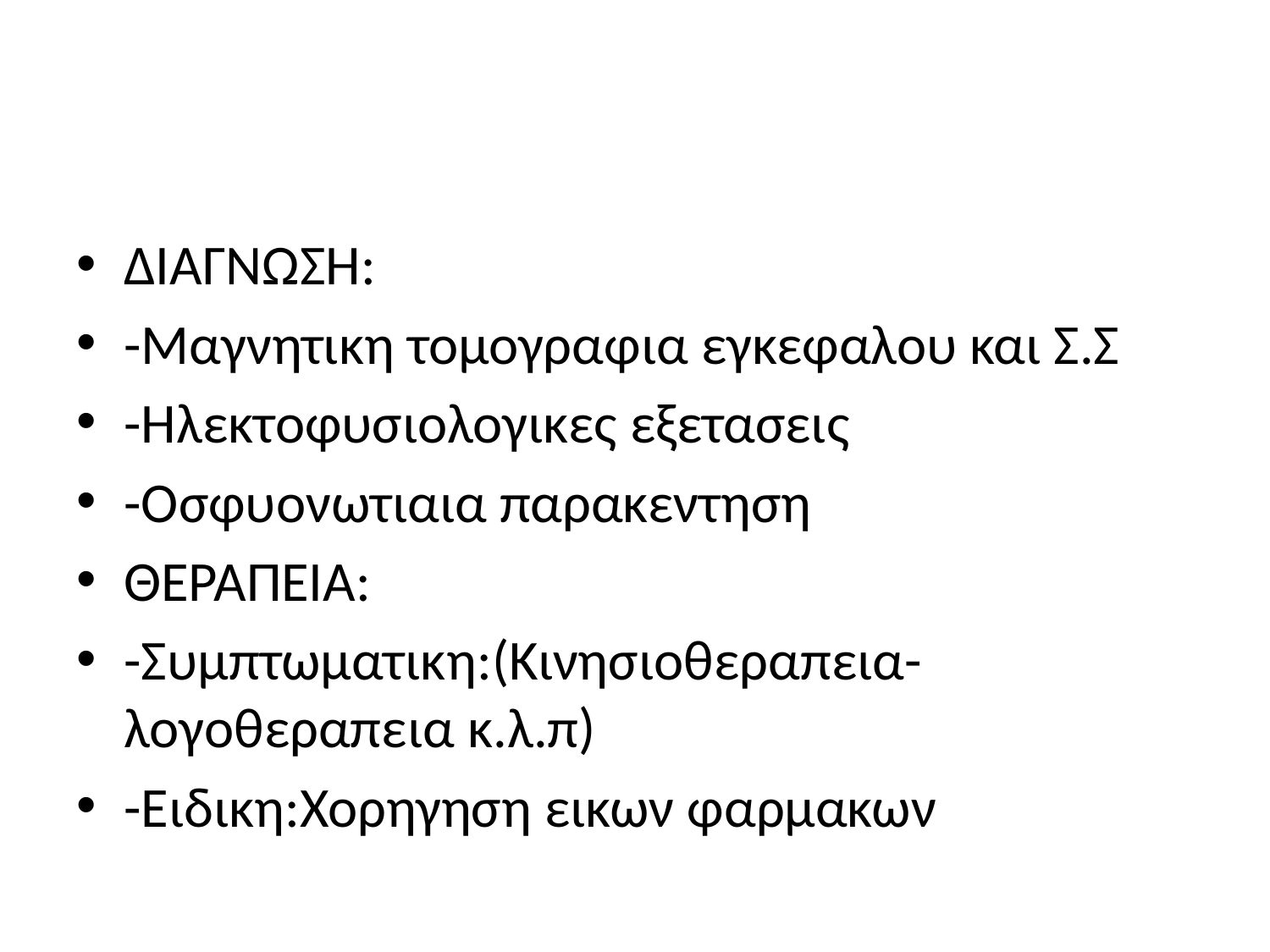

#
ΔΙΑΓΝΩΣΗ:
-Μαγνητικη τομογραφια εγκεφαλου και Σ.Σ
-Ηλεκτοφυσιολογικες εξετασεις
-Οσφυονωτιαια παρακεντηση
ΘΕΡΑΠΕΙΑ:
-Συμπτωματικη:(Κινησιοθεραπεια-λογοθεραπεια κ.λ.π)
-Ειδικη:Χορηγηση εικων φαρμακων